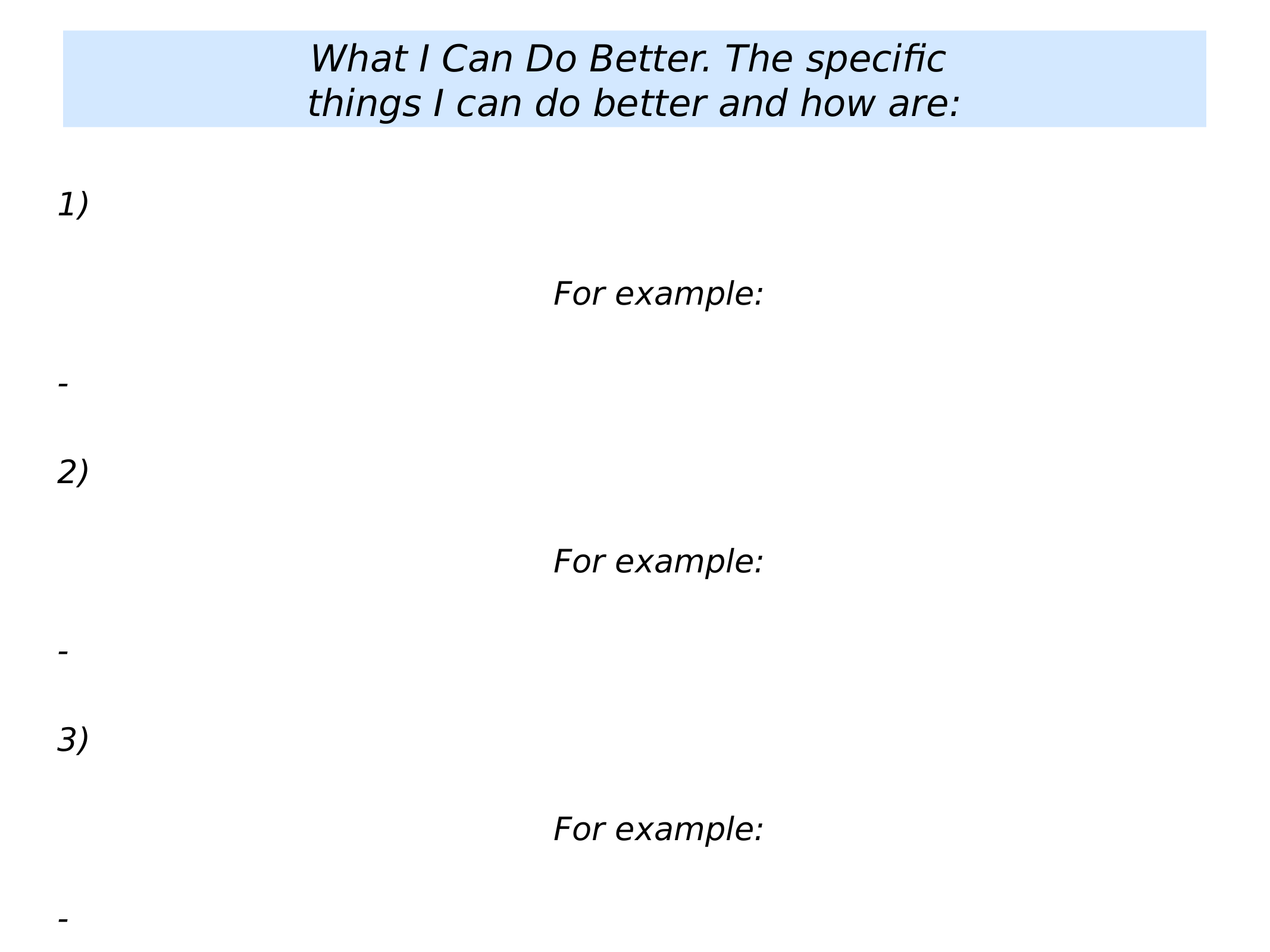

What I Can Do Better. The specific
things I can do better and how are:
1)

	For example:

-

2)

	For example:

-

3)

	For example:

-